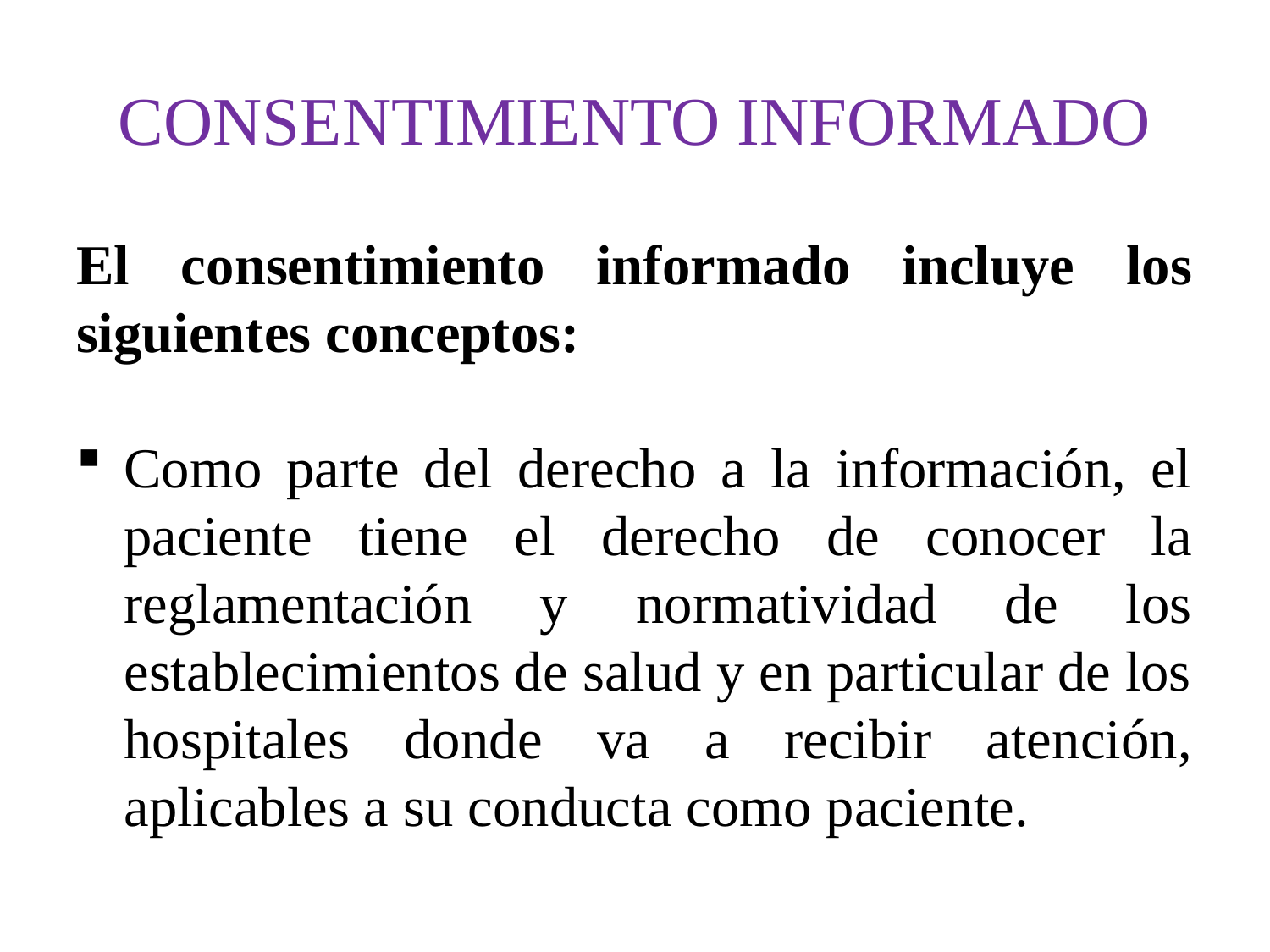

# CONSENTIMIENTO INFORMADO
El consentimiento informado incluye los siguientes conceptos:

Como parte del derecho a la información, el paciente tiene el derecho de conocer la reglamentación y normatividad de los establecimientos de salud y en particular de los hospitales donde va a recibir atención, aplicables a su conducta como paciente.